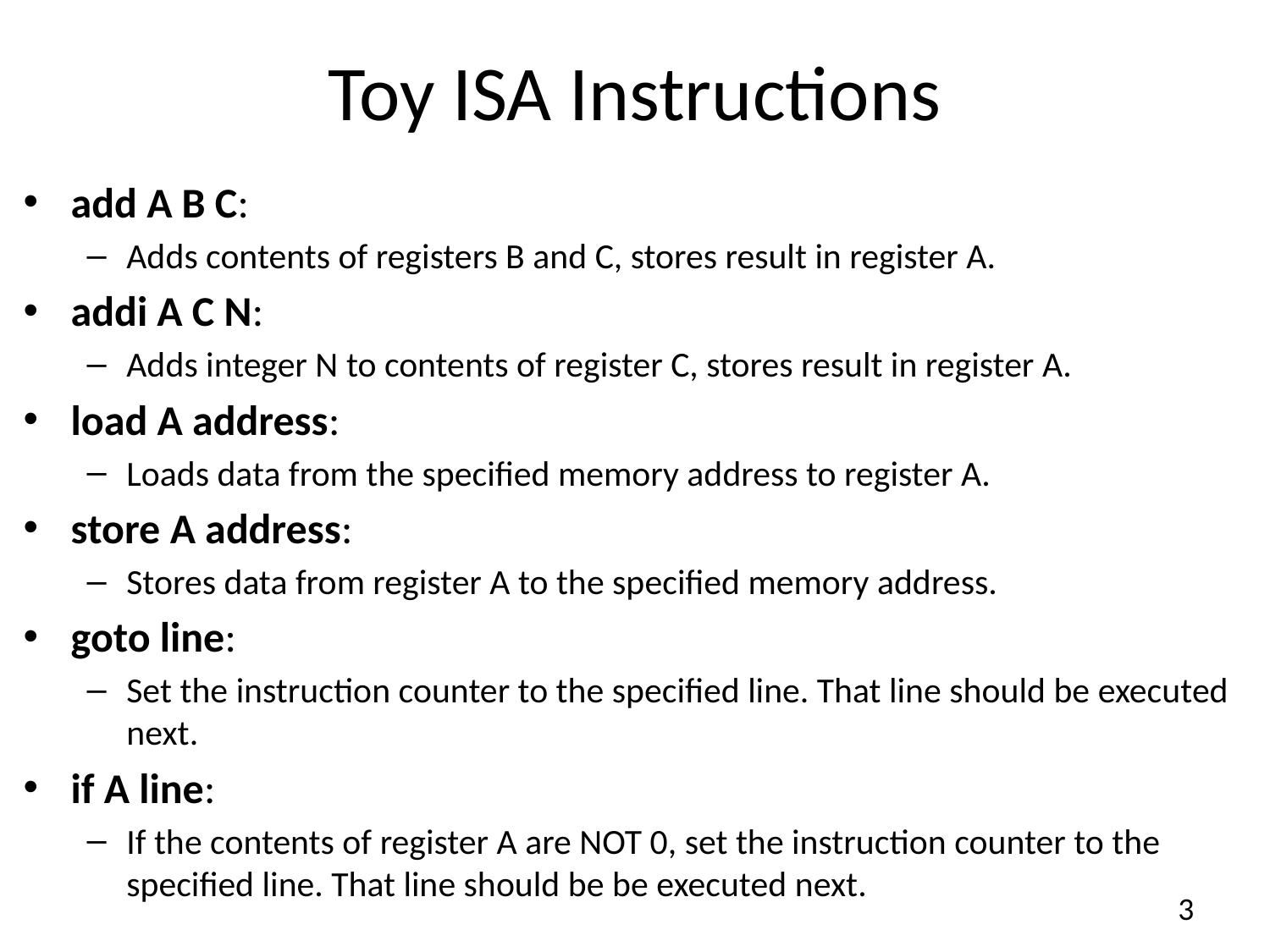

# Toy ISA Instructions
add A B C:
Adds contents of registers B and C, stores result in register A.
addi A C N:
Adds integer N to contents of register C, stores result in register A.
load A address:
Loads data from the specified memory address to register A.
store A address:
Stores data from register A to the specified memory address.
goto line:
Set the instruction counter to the specified line. That line should be executed next.
if A line:
If the contents of register A are NOT 0, set the instruction counter to the specified line. That line should be be executed next.
3